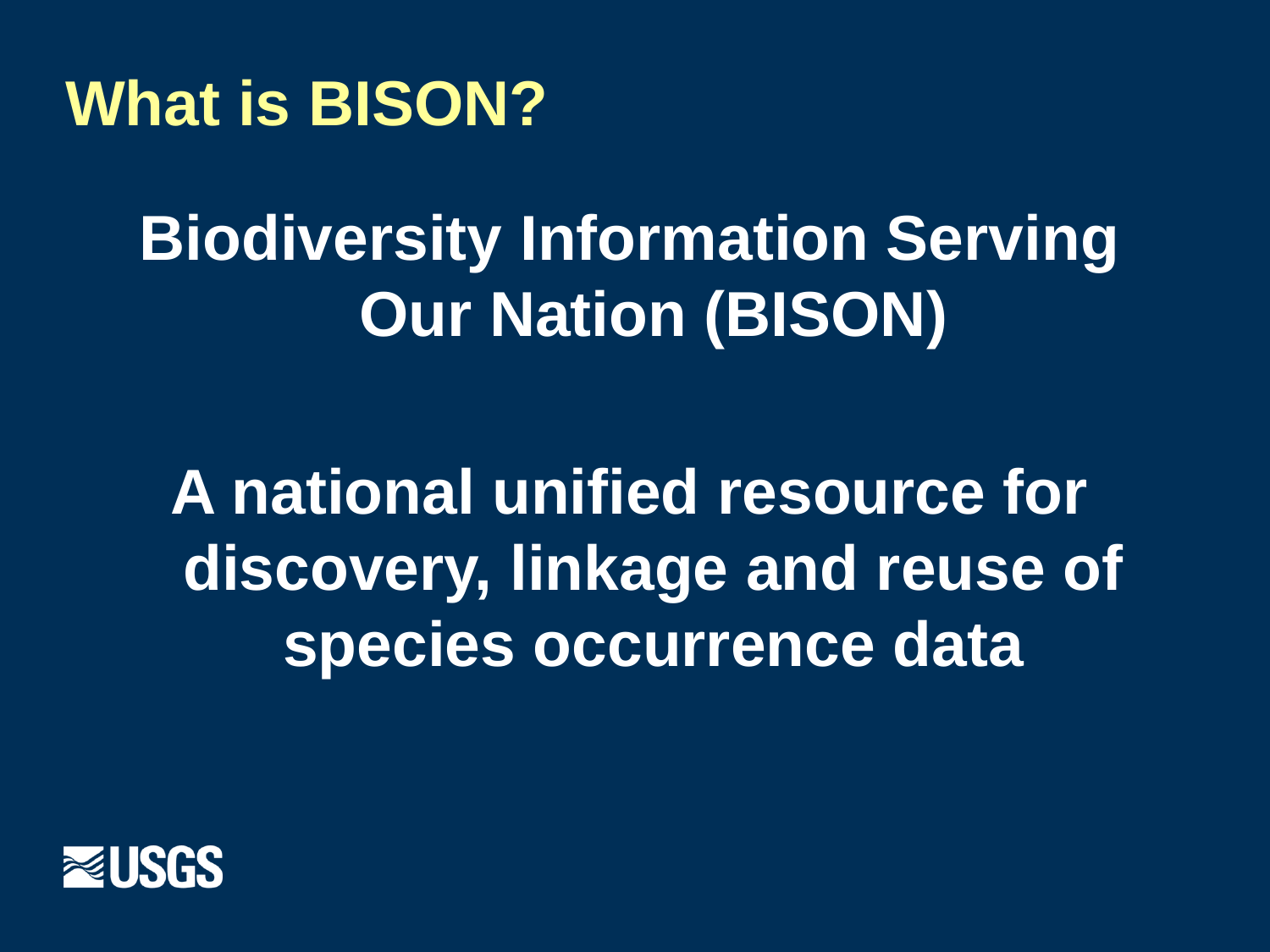

# What is BISON?
Biodiversity Information Serving
Our Nation (BISON)

A national unified resource for discovery, linkage and reuse of species occurrence data